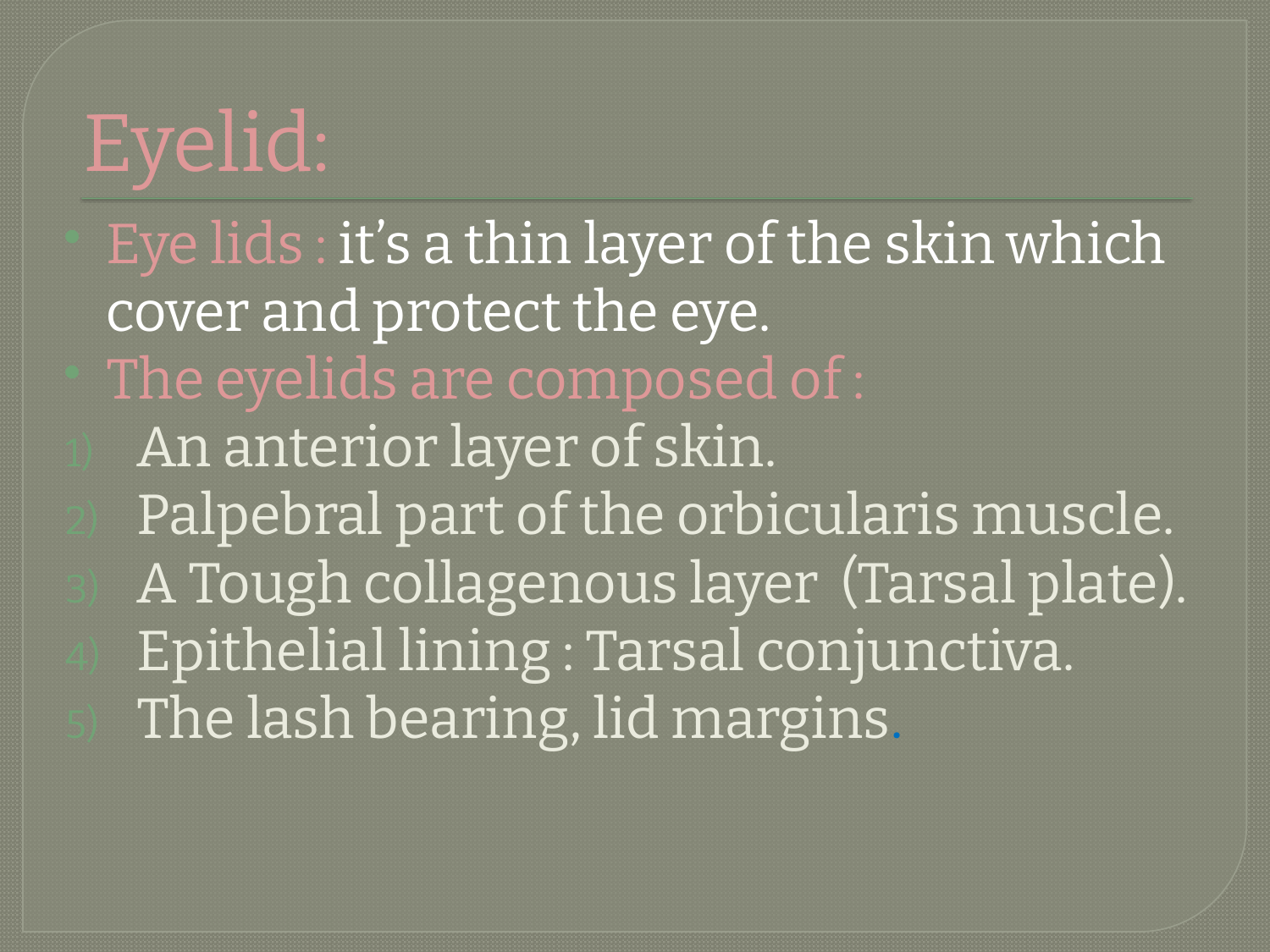

# Eyelid:
Eye lids : it’s a thin layer of the skin which cover and protect the eye.
The eyelids are composed of :
An anterior layer of skin.
Palpebral part of the orbicularis muscle.
A Tough collagenous layer  (Tarsal plate).
Epithelial lining : Tarsal conjunctiva.
The lash bearing, lid margins.